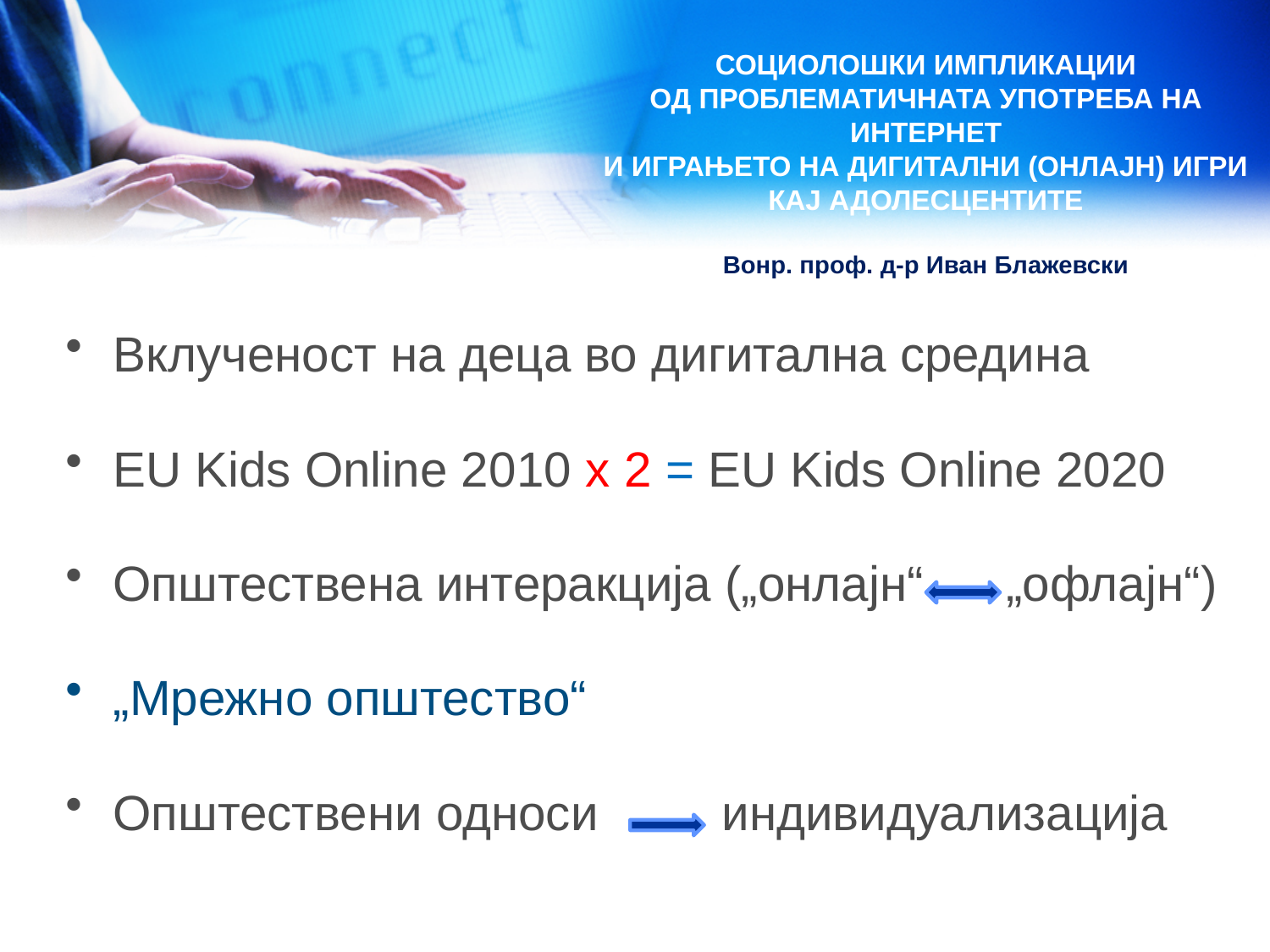

# СОЦИОЛОШКИ ИМПЛИКАЦИИ ОД ПРОБЛЕМАТИЧНАТА УПОТРЕБА НА ИНТЕРНЕТ И ИГРАЊЕТО НА ДИГИТАЛНИ (ОНЛАЈН) ИГРИ КАЈ АДОЛЕСЦЕНТИТЕ Вонр. проф. д-р Иван Блажевски
Вклученост на деца во дигитална средина

EU Kids Online 2010 x 2 = EU Kids Online 2020

Општествена интеракција („онлајн“      „офлајн“)

„Мрежно општество“

Општествени односи         индивидуализација